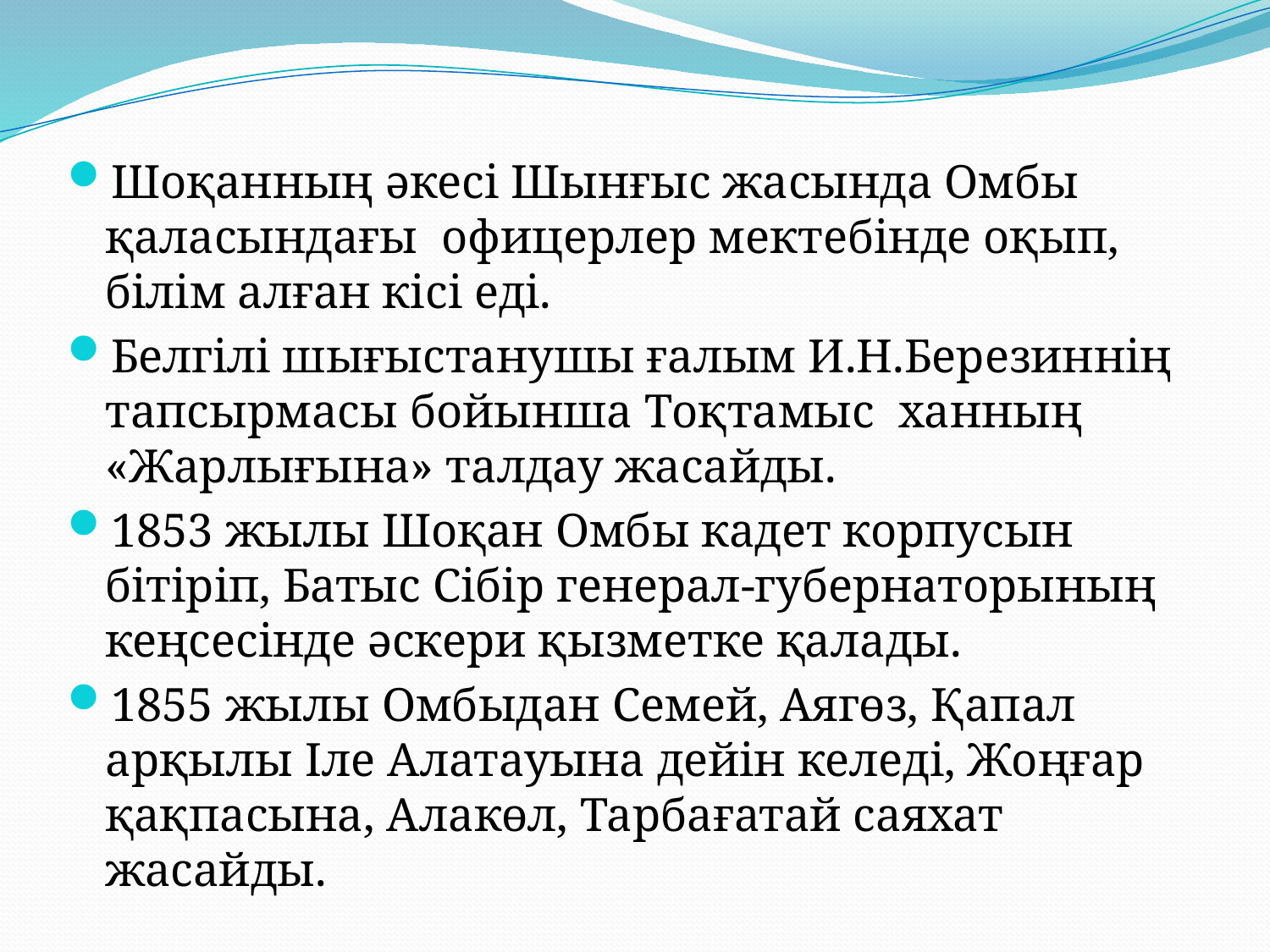

Шоқанның әкесі Шынғыс жасында Омбы қаласындағы  офицерлер мектебінде оқып, білім алған кісі еді.
Белгілі шығыстанушы ғалым И.Н.Березиннің тапсырмасы бойынша Тоқтамыс  ханның «Жарлығына» талдау жасайды.
1853 жылы Шоқан Омбы кадет корпусын бітіріп, Батыс Сібір генерал-губернаторының кеңсесінде әскери қызметке қалады.
1855 жылы Омбыдан Семей, Аягөз, Қапал арқылы Іле Алатауына дейін келеді, Жоңғар қақпасына, Алакөл, Тарбағатай саяхат жасайды.